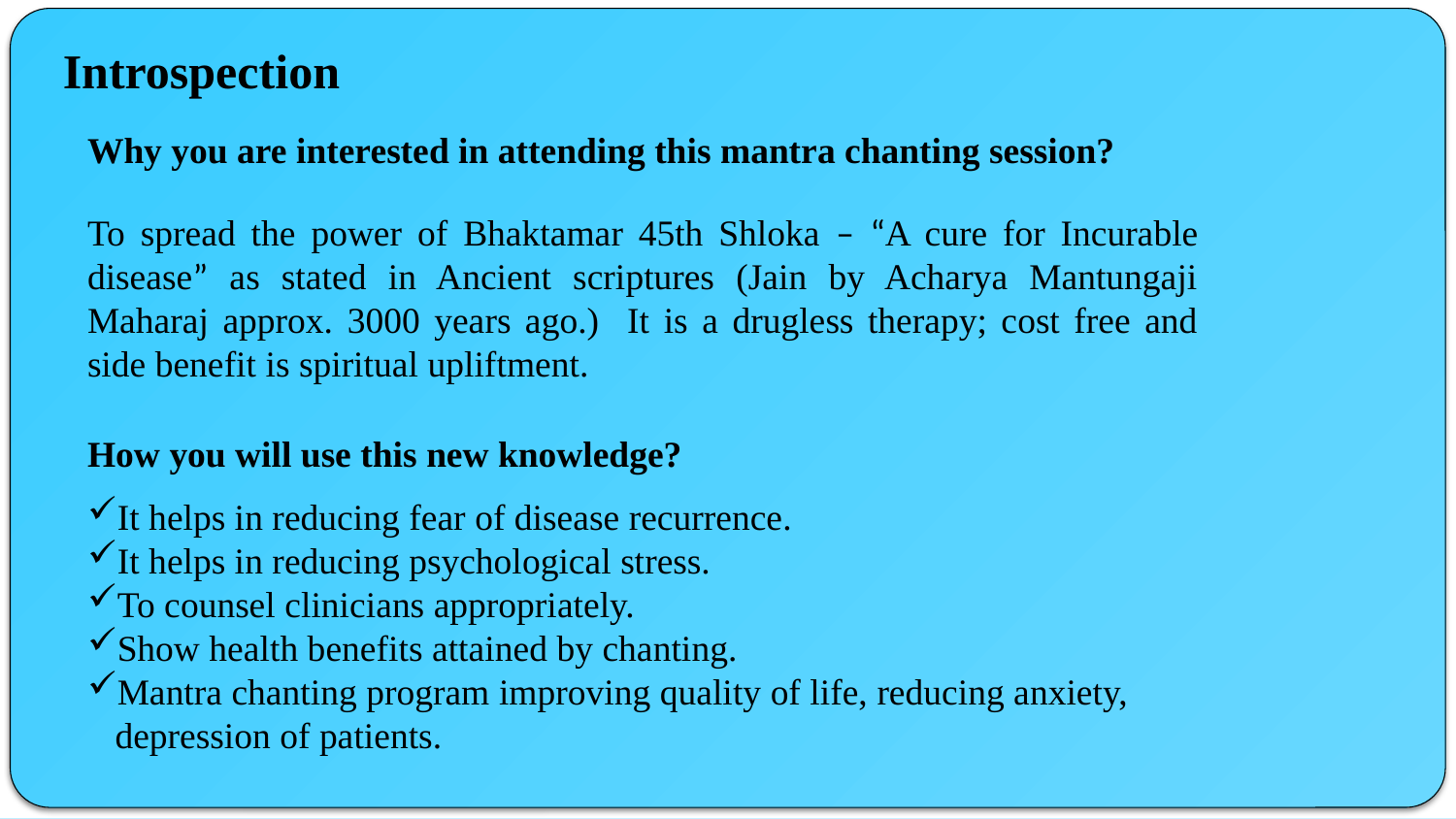

Introspection
Why you are interested in attending this mantra chanting session?

To spread the power of Bhaktamar 45th Shloka – “A cure for Incurable disease” as stated in Ancient scriptures (Jain by Acharya Mantungaji Maharaj approx. 3000 years ago.)  It is a drugless therapy; cost free and side benefit is spiritual upliftment.
How you will use this new knowledge?

It helps in reducing fear of disease recurrence.
It helps in reducing psychological stress.
To counsel clinicians appropriately.
Show health benefits attained by chanting.
Mantra chanting program improving quality of life, reducing anxiety,
   depression of patients.